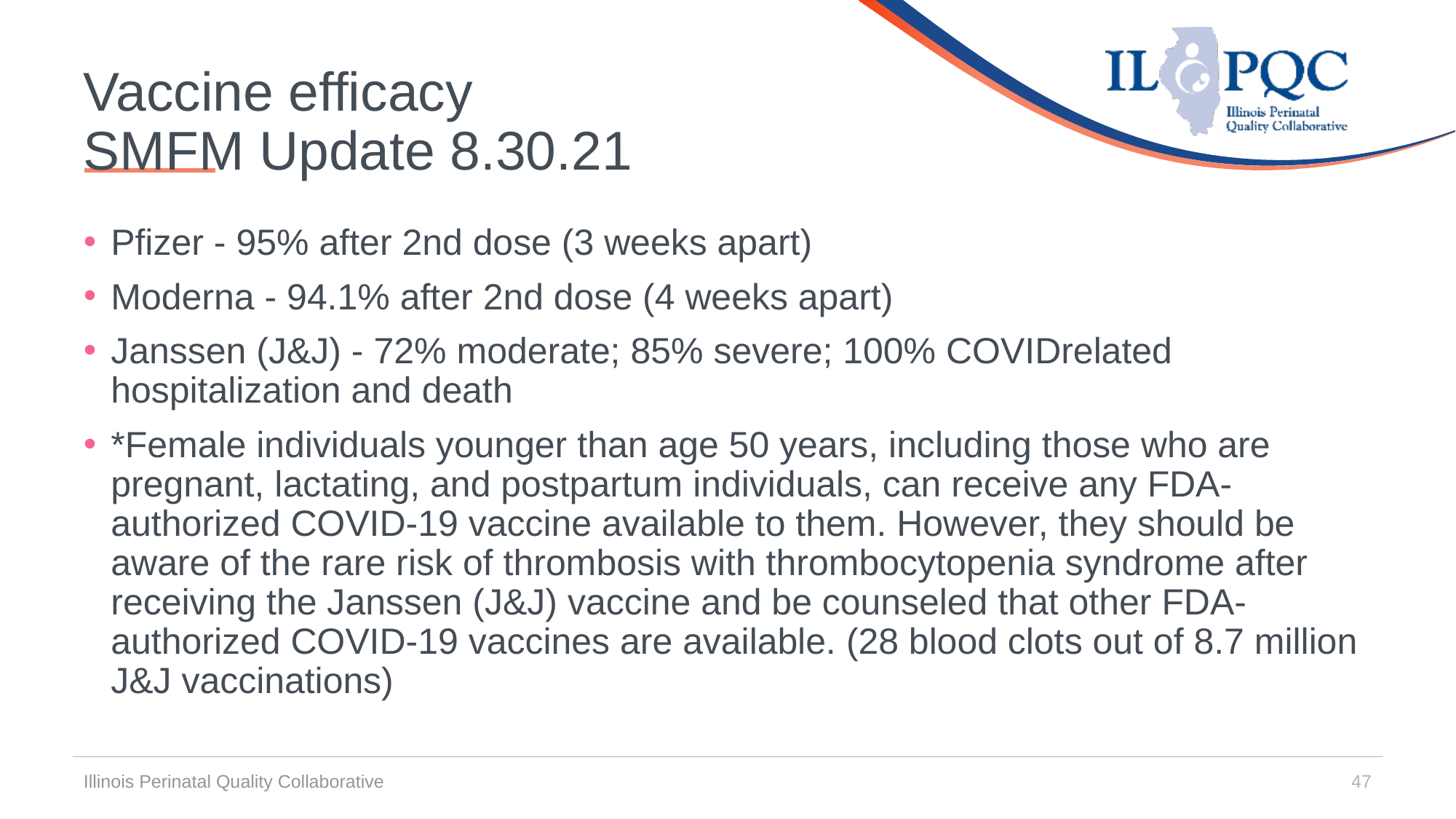

# Vaccine efficacy SMFM Update 8.30.21
Pfizer - 95% after 2nd dose (3 weeks apart)
Moderna - 94.1% after 2nd dose (4 weeks apart)
Janssen (J&J) - 72% moderate; 85% severe; 100% COVIDrelated hospitalization and death
*Female individuals younger than age 50 years, including those who are pregnant, lactating, and postpartum individuals, can receive any FDA-authorized COVID-19 vaccine available to them. However, they should be aware of the rare risk of thrombosis with thrombocytopenia syndrome after receiving the Janssen (J&J) vaccine and be counseled that other FDA-authorized COVID-19 vaccines are available. (28 blood clots out of 8.7 million J&J vaccinations)
Illinois Perinatal Quality Collaborative
47